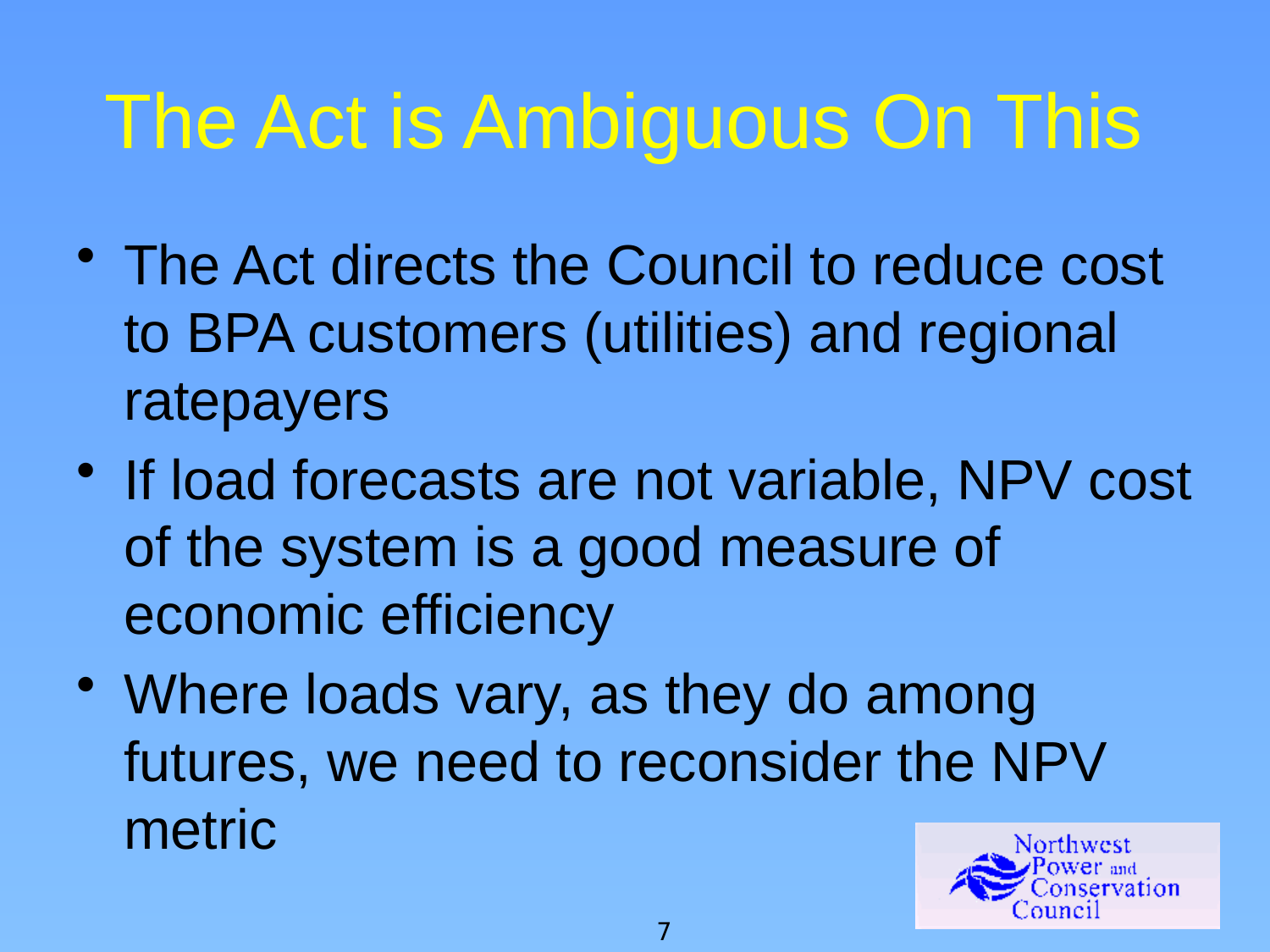

# The Act is Ambiguous On This
The Act directs the Council to reduce cost to BPA customers (utilities) and regional ratepayers
If load forecasts are not variable, NPV cost of the system is a good measure of economic efficiency
Where loads vary, as they do among futures, we need to reconsider the NPV metric